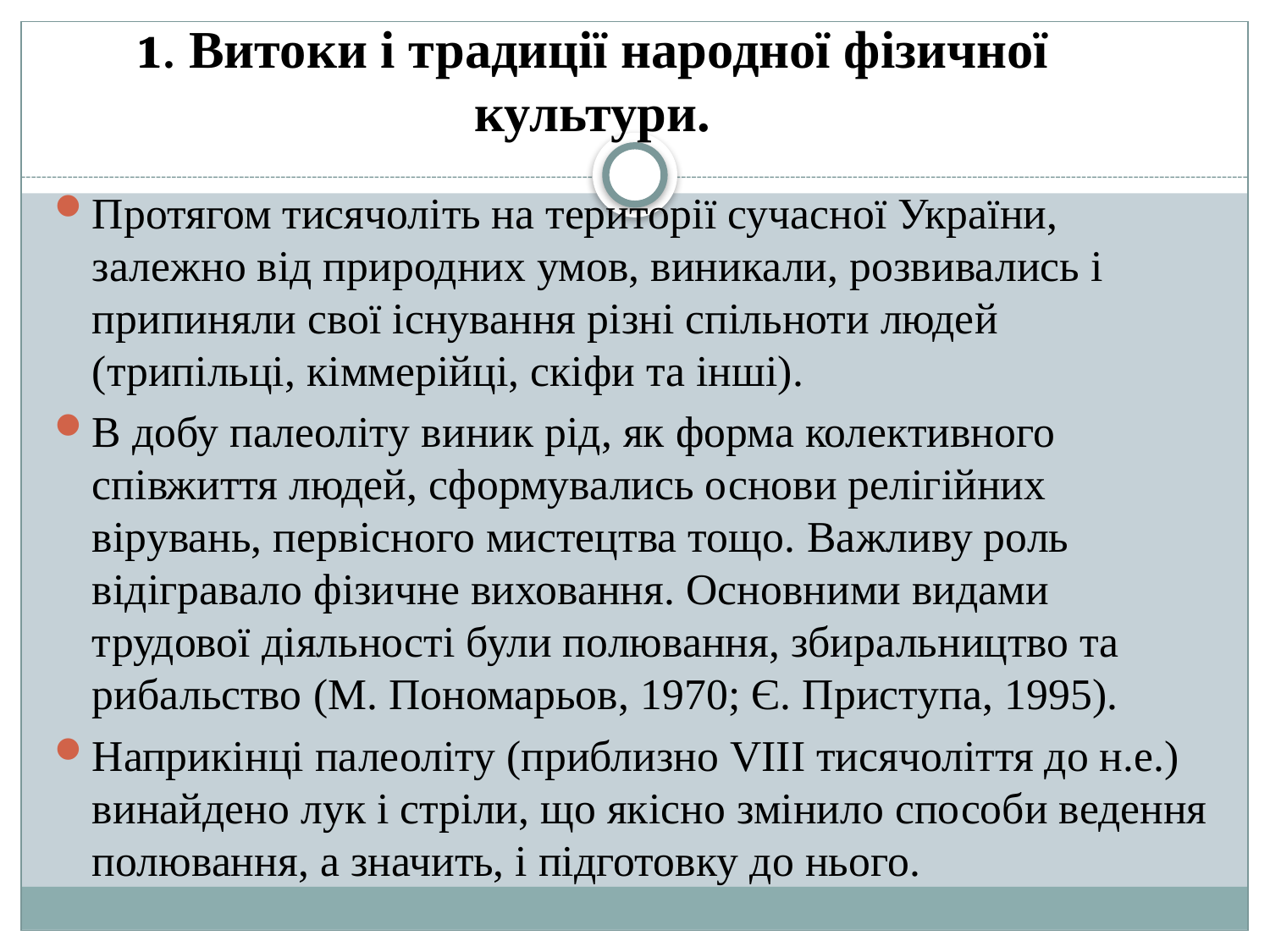

# 1. Витоки і традиції народної фізичної культури.
Протягом тисячоліть на території сучасної України, залежно від природних умов, виникали, розвивались і припиняли свої існування різні спільноти людей (трипільці, кіммерійці, скіфи та інші).
В добу палеоліту виник рід, як форма колективного співжиття людей, сформувались основи релігійних вірувань, первісного мистецтва тощо. Важливу роль відігравало фізичне виховання. Основними видами трудової діяльності були полювання, збиральництво та рибальство (М. Пономарьов, 1970; Є. Приступа, 1995).
Наприкінці палеоліту (приблизно VIII тисячоліття до н.е.) винайдено лук і стріли, що якісно змінило способи ведення полювання, а значить, і підготовку до нього.